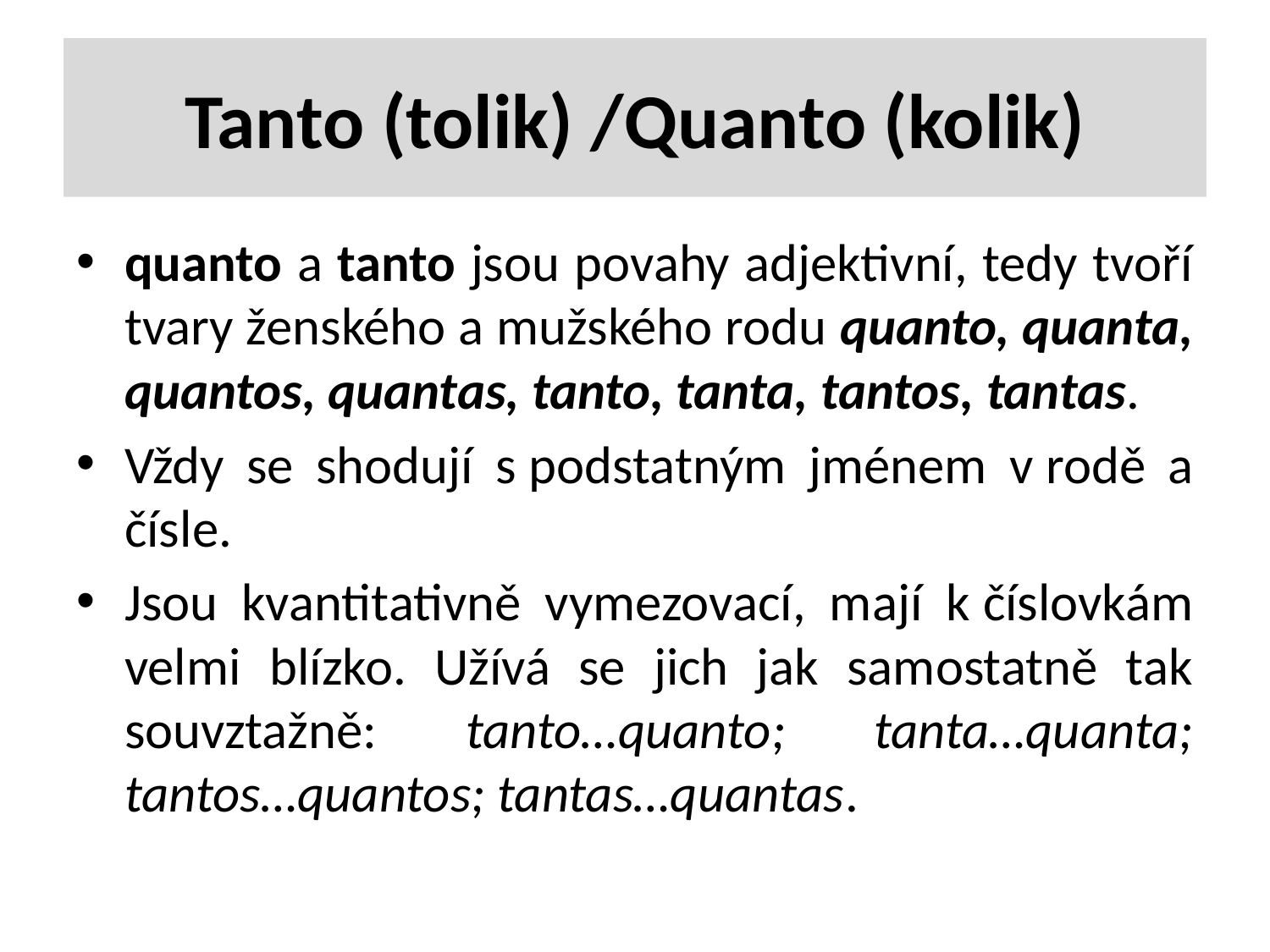

# Tanto (tolik) /Quanto (kolik)
quanto a tanto jsou povahy adjektivní, tedy tvoří tvary ženského a mužského rodu quanto, quanta, quantos, quantas, tanto, tanta, tantos, tantas.
Vždy se shodují s podstatným jménem v rodě a čísle.
Jsou kvantitativně vymezovací, mají k číslovkám velmi blízko. Užívá se jich jak samostatně tak souvztažně: tanto…quanto; tanta…quanta; tantos…quantos; tantas…quantas.